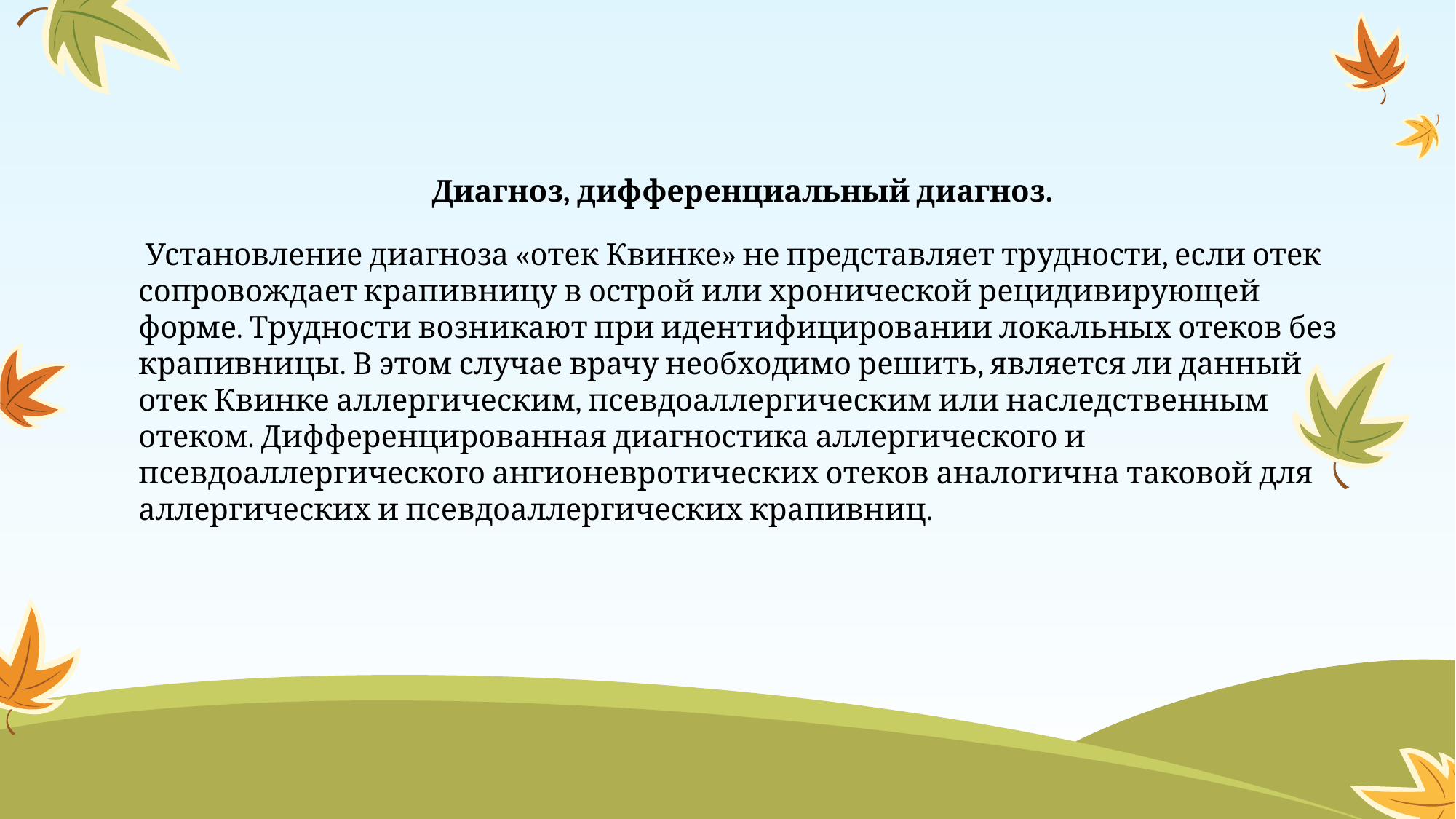

Диагноз, дифференциальный диагноз.
 Установление диагноза «отек Квинке» не представляет трудности, если отек сопровождает крапивницу в острой или хронической рецидивирующей форме. Трудности возникают при идентифицировании локальных отеков без крапивницы. В этом случае врачу необходимо решить, является ли данный отек Квинке аллергическим, псевдоаллергическим или наследственным отеком. Дифференцированная диагностика аллергического и псевдоаллергического ангионевротических отеков аналогична таковой для аллергических и псевдоаллергических крапивниц.